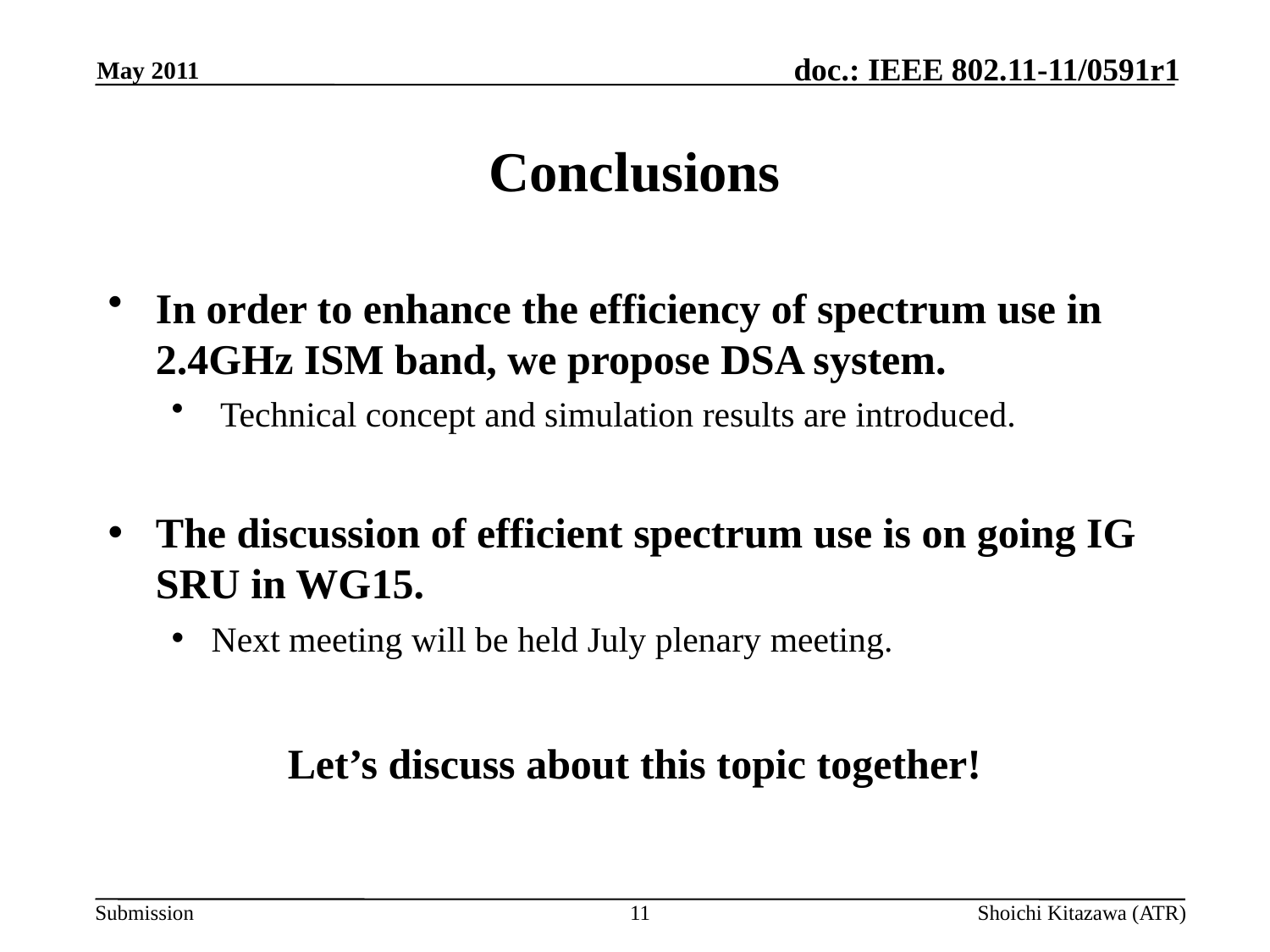

May 2011
# Conclusions
In order to enhance the efficiency of spectrum use in 2.4GHz ISM band, we propose DSA system.
 Technical concept and simulation results are introduced.

The discussion of efficient spectrum use is on going IG SRU in WG15.
Next meeting will be held July plenary meeting.

Let’s discuss about this topic together!

11
Shoichi Kitazawa (ATR)